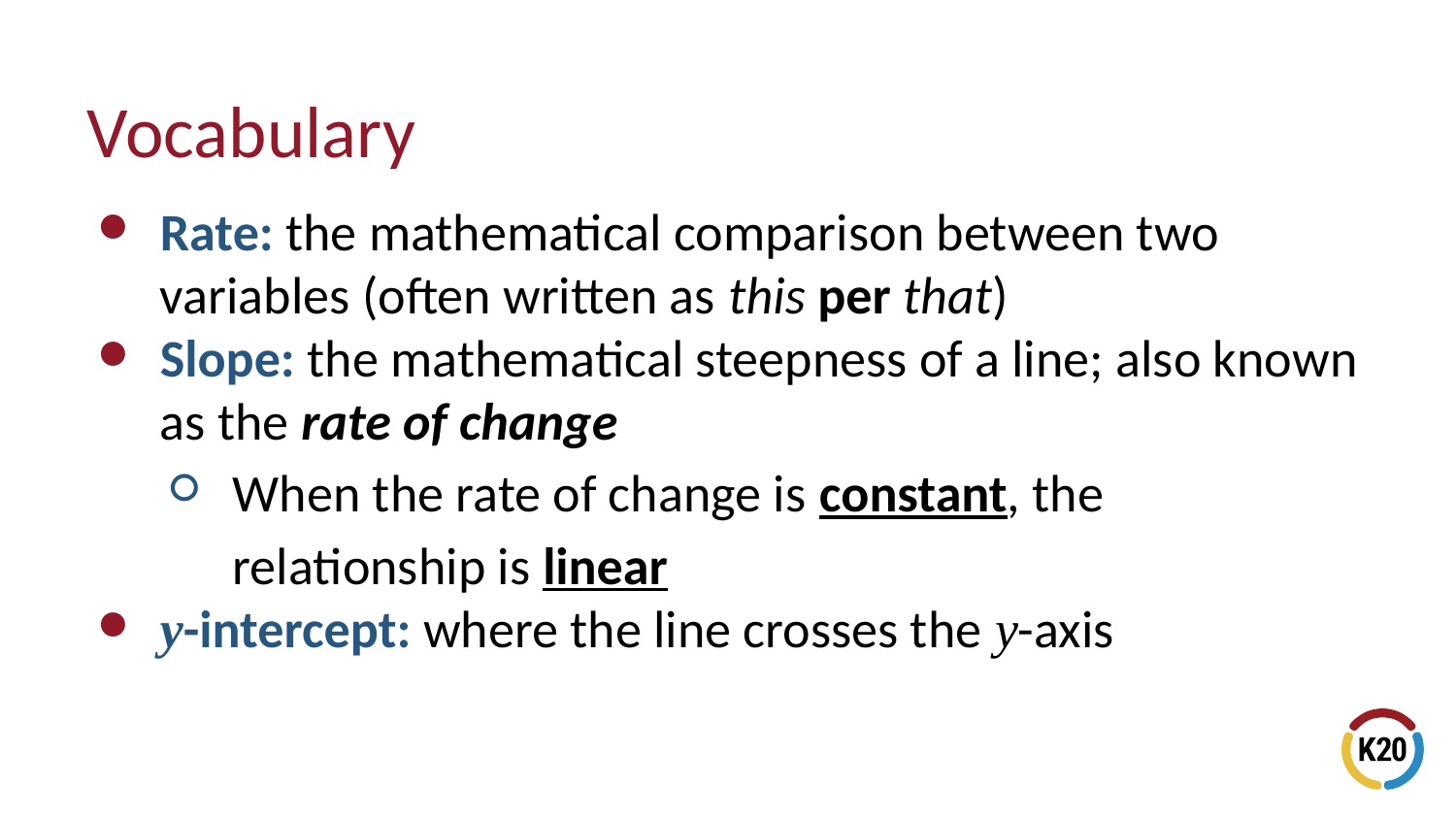

# Vocabulary
Rate: the mathematical comparison between two variables (often written as this per that)
Slope: the mathematical steepness of a line; also known as the rate of change
When the rate of change is constant, the relationship is linear
y-intercept: where the line crosses the y-axis